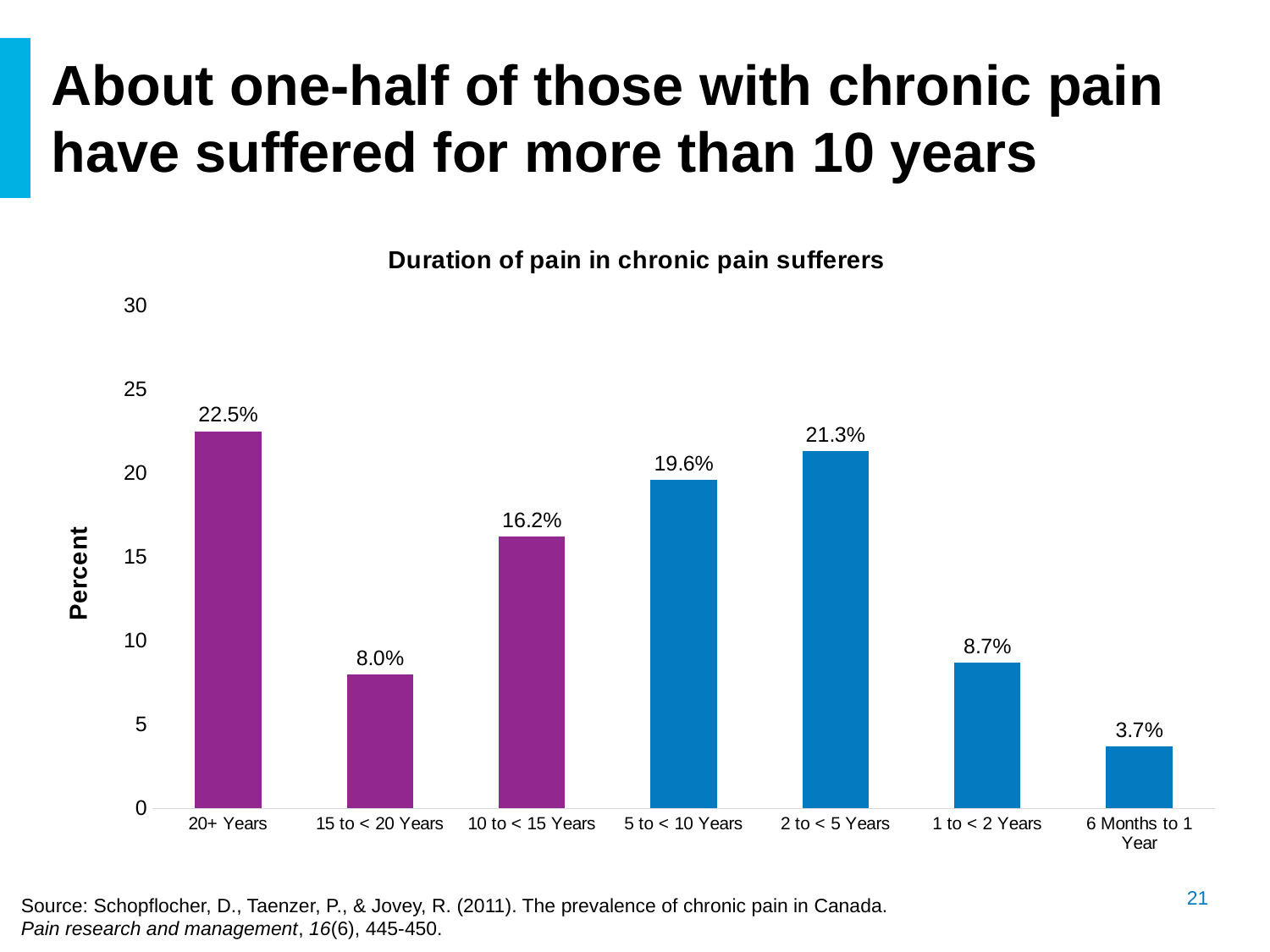

# About one-half of those with chronic pain have suffered for more than 10 years

### Chart: Duration of pain in chronic pain sufferers

| Category | Percent |
|---|---|
| 20+ Years | 22.5 |
| 15 to < 20 Years | 8.0 |
| 10 to < 15 Years | 16.2 |
| 5 to < 10 Years | 19.6 |
| 2 to < 5 Years | 21.3 |
| 1 to < 2 Years | 8.7 |
| 6 Months to 1 Year | 3.7 |
Source: Schopflocher, D., Taenzer, P., & Jovey, R. (2011). The prevalence of chronic pain in Canada. 
Pain research and management, 16(6), 445-450.